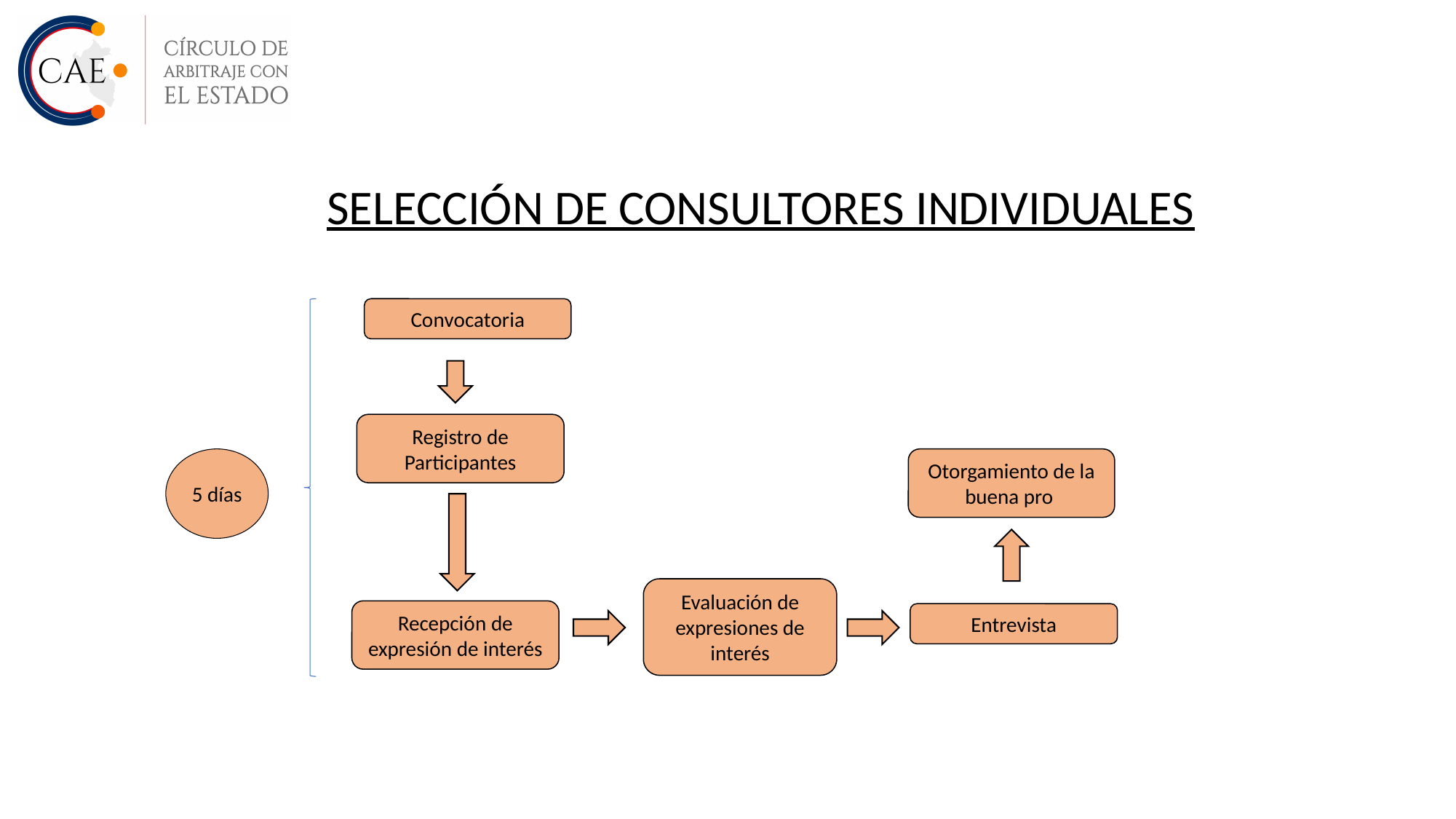

SELECCIÓN DE CONSULTORES INDIVIDUALES

Convocatoria

Registro de Participantes
5 días
Otorgamiento de la buena pro

Evaluación de expresiones de interés
Recepción de expresión de interés
Entrevista